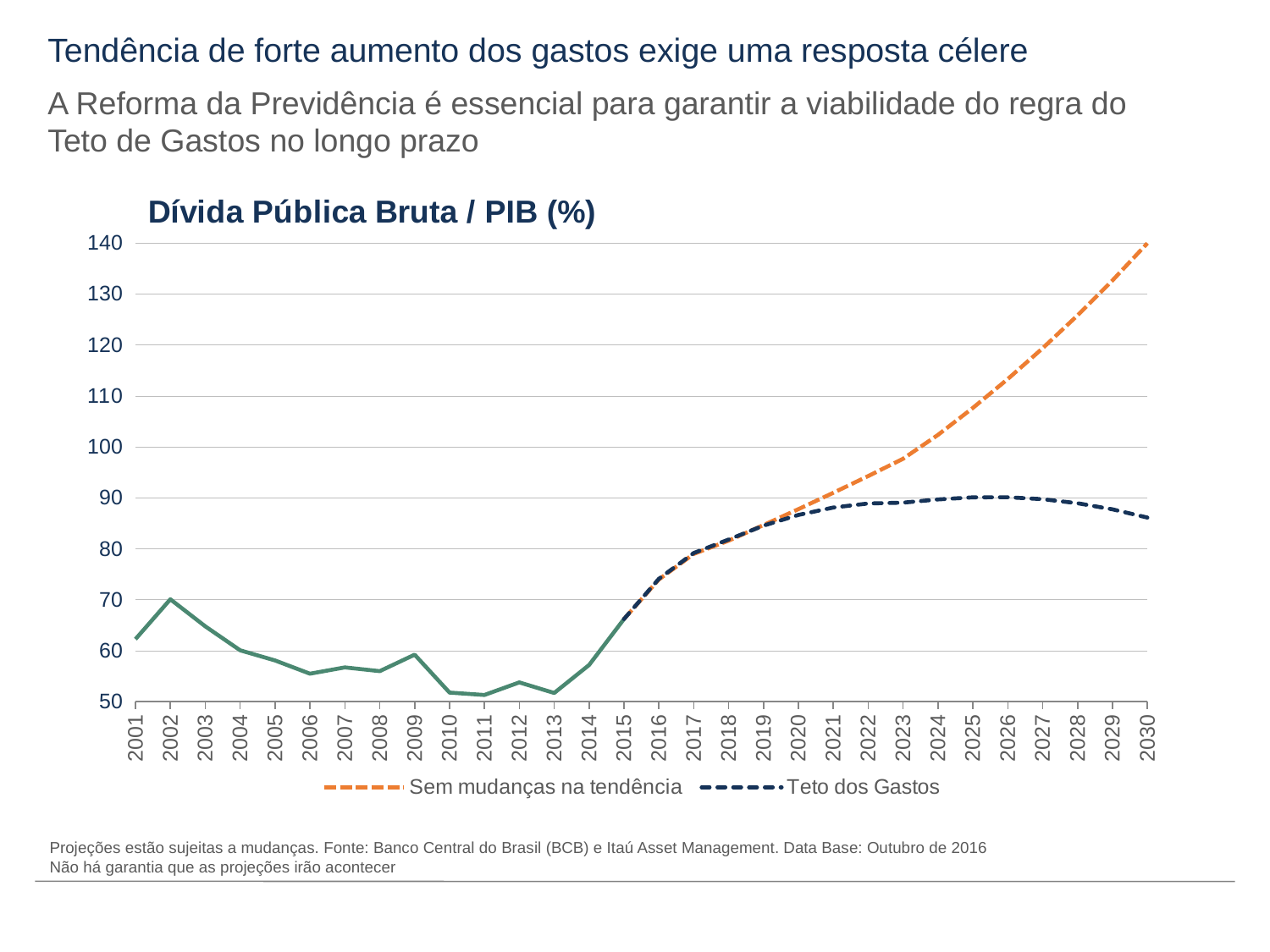

# Tendência de forte aumento dos gastos exige uma resposta célere
A Reforma da Previdência é essencial para garantir a viabilidade do regra do Teto de Gastos no longo prazo

### Chart: Dívida Pública Bruta / PIB (%)

| Category |  |  |  |
|---|---|---|---|
| 2001 | 62.26451217903821 | 0.0 | None |
| 2002 | 70.08262321566372 | None | None |
| 2003 | 64.77539890227794 | None | None |
| 2004 | 60.06142776289804 | None | None |
| 2005 | 58.073509861489136 | None | None |
| 2006 | 55.475104344923274 | None | None |
| 2007 | 56.717009848164565 | None | None |
| 2008 | 55.980646187515916 | None | None |
| 2009 | 59.207920820644844 | None | None |
| 2010 | 51.7653202608326 | None | None |
| 2011 | 51.29810595897754 | None | None |
| 2012 | 53.76599393481624 | None | None |
| 2013 | 51.68851622984629 | None | None |
| 2014 | 57.187819008489136 | None | None |
| 2015 | 66.2 | 66.2 | 66.2 |
| 2016 | None | 73.96326722454819 | 74.08788986026565 |
| 2017 | None | 78.98408931307937 | 79.16155410094503 |
| 2018 | None | 81.57650140436216 | 81.80438384295955 |
| 2019 | None | 84.64826216897062 | 84.53388761103085 |
| 2020 | None | 87.77112592700573 | 86.6298076127491 |
| 2021 | None | 90.98205214899971 | 88.07992459073718 |
| 2022 | None | 94.27220321684462 | 88.87585832500542 |
| 2023 | None | 97.66305326568715 | 89.03908765188 |
| 2024 | None | 102.35354292069827 | 89.67225146507639 |
| 2025 | None | 107.64382675563238 | 90.08388276733912 |
| 2026 | None | 113.31433400146204 | 90.10003203827073 |
| 2027 | None | 119.36226320194106 | 89.71616455111098 |
| 2028 | None | 125.80417475430797 | 88.92701642953021 |
| 2029 | None | 132.66031926161102 | 87.72660646926724 |
| 2030 | None | 139.95346179176994 | 86.10824537590581 |
Projeções estão sujeitas a mudanças. Fonte: Banco Central do Brasil (BCB) e Itaú Asset Management. Data Base: Outubro de 2016
Não há garantia que as projeções irão acontecer